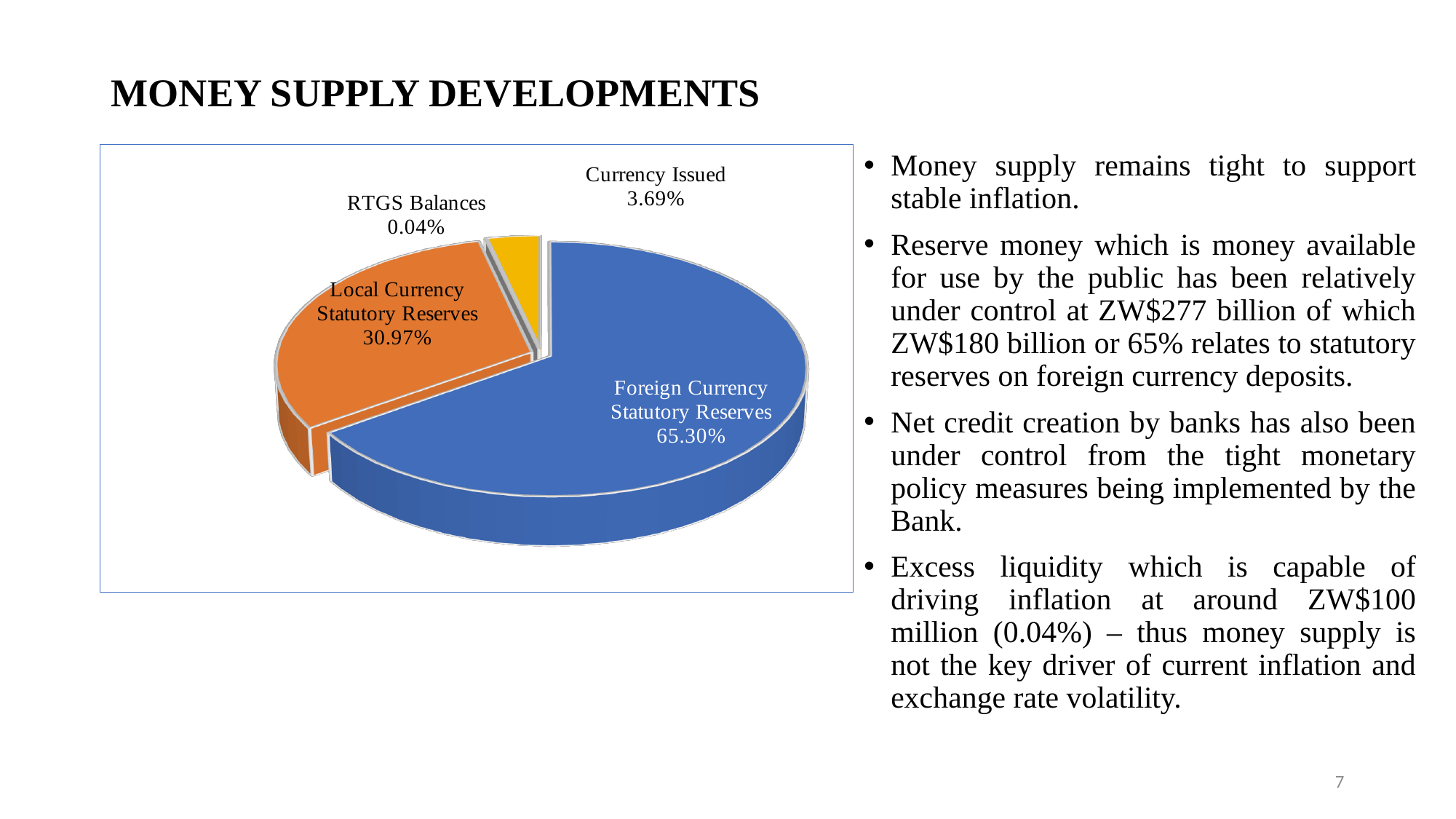

# MONEY SUPPLY DEVELOPMENTS
Money supply remains tight to support stable inflation.
Reserve money which is money available for use by the public has been relatively under control at ZW$277 billion of which ZW$180 billion or 65% relates to statutory reserves on foreign currency deposits.
Net credit creation by banks has also been under control from the tight monetary policy measures being implemented by the Bank.
Excess liquidity which is capable of driving inflation at around ZW$100 million (0.04%) – thus money supply is not the key driver of current inflation and exchange rate volatility.

[unsupported chart]

7